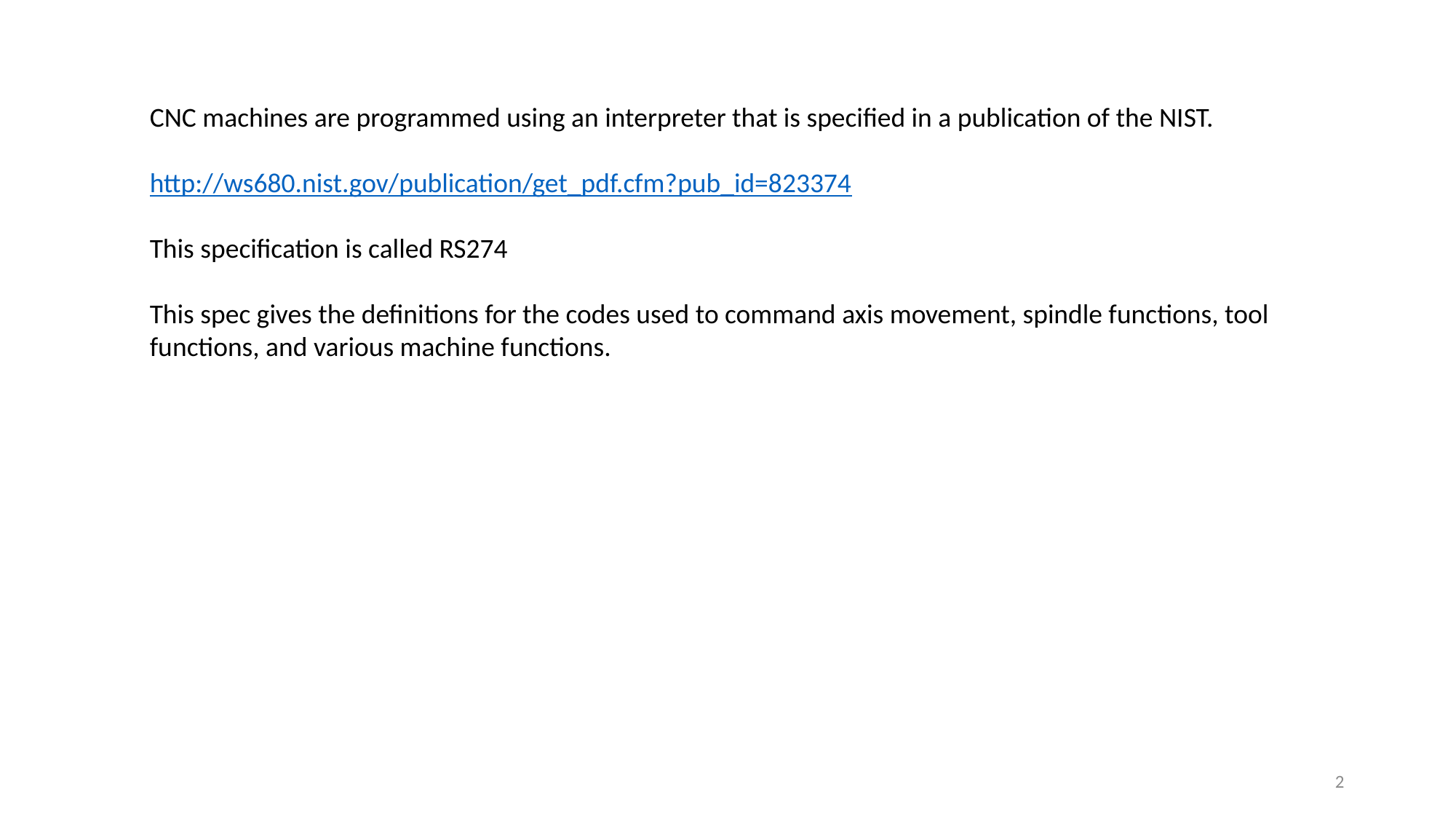

CNC machines are programmed using an interpreter that is specified in a publication of the NIST.

http://ws680.nist.gov/publication/get_pdf.cfm?pub_id=823374

This specification is called RS274

This spec gives the definitions for the codes used to command axis movement, spindle functions, tool functions, and various machine functions.

2